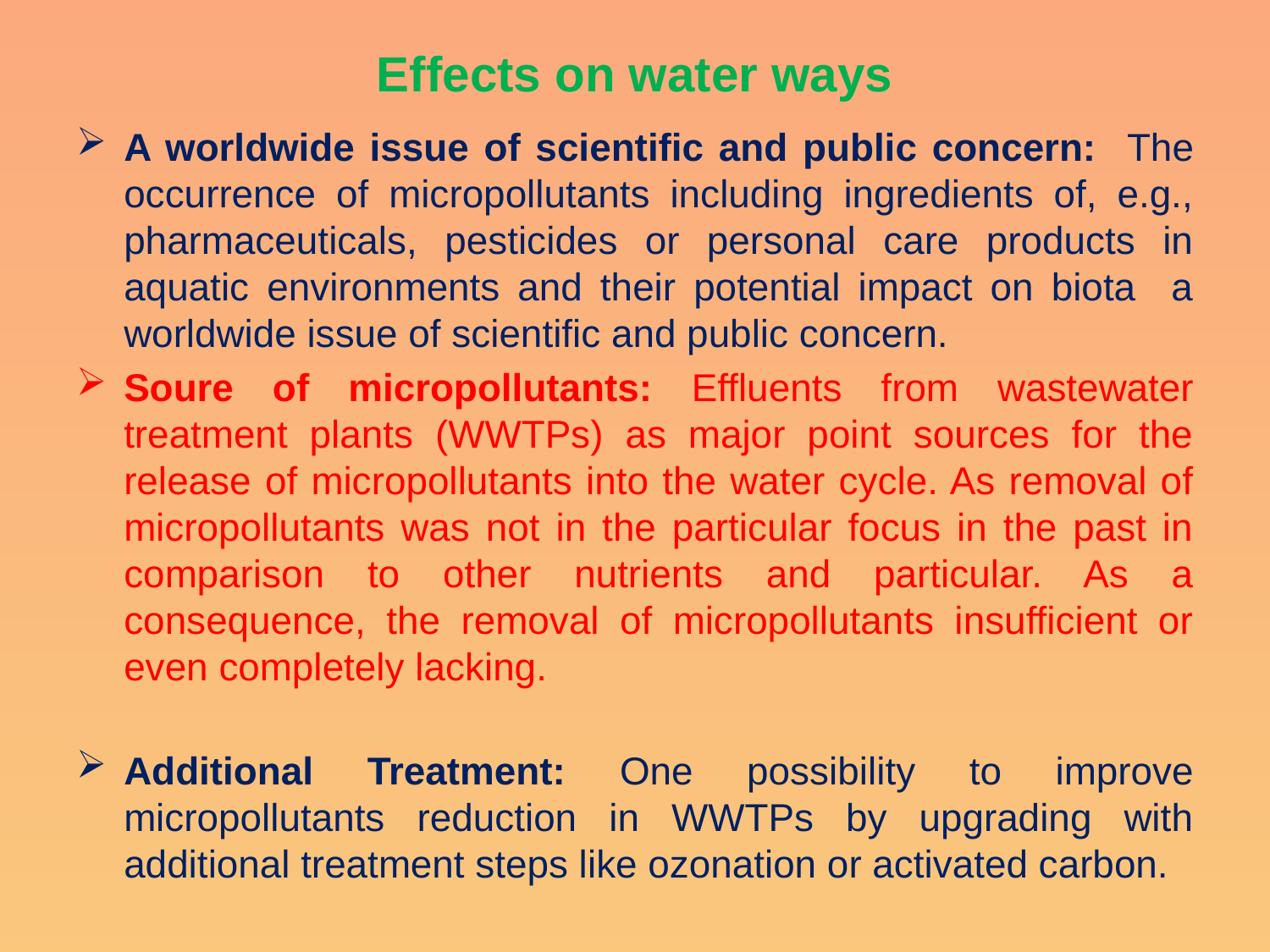

# Effects on water ways
A worldwide issue of scientific and public concern:  The occurrence of micropollutants including ingredients of, e.g., pharmaceuticals, pesticides or personal care products in aquatic environments and their potential impact on biota  a worldwide issue of scientific and public concern.
Soure of micropollutants: Effluents from wastewater treatment plants (WWTPs) as major point sources for the release of micropollutants into the water cycle. As removal of micropollutants was not in the particular focus in the past in comparison to other nutrients and particular. As a consequence, the removal of micropollutants insufficient or even completely lacking.

Additional Treatment: One possibility to improve micropollutants reduction in WWTPs by upgrading with additional treatment steps like ozonation or activated carbon.